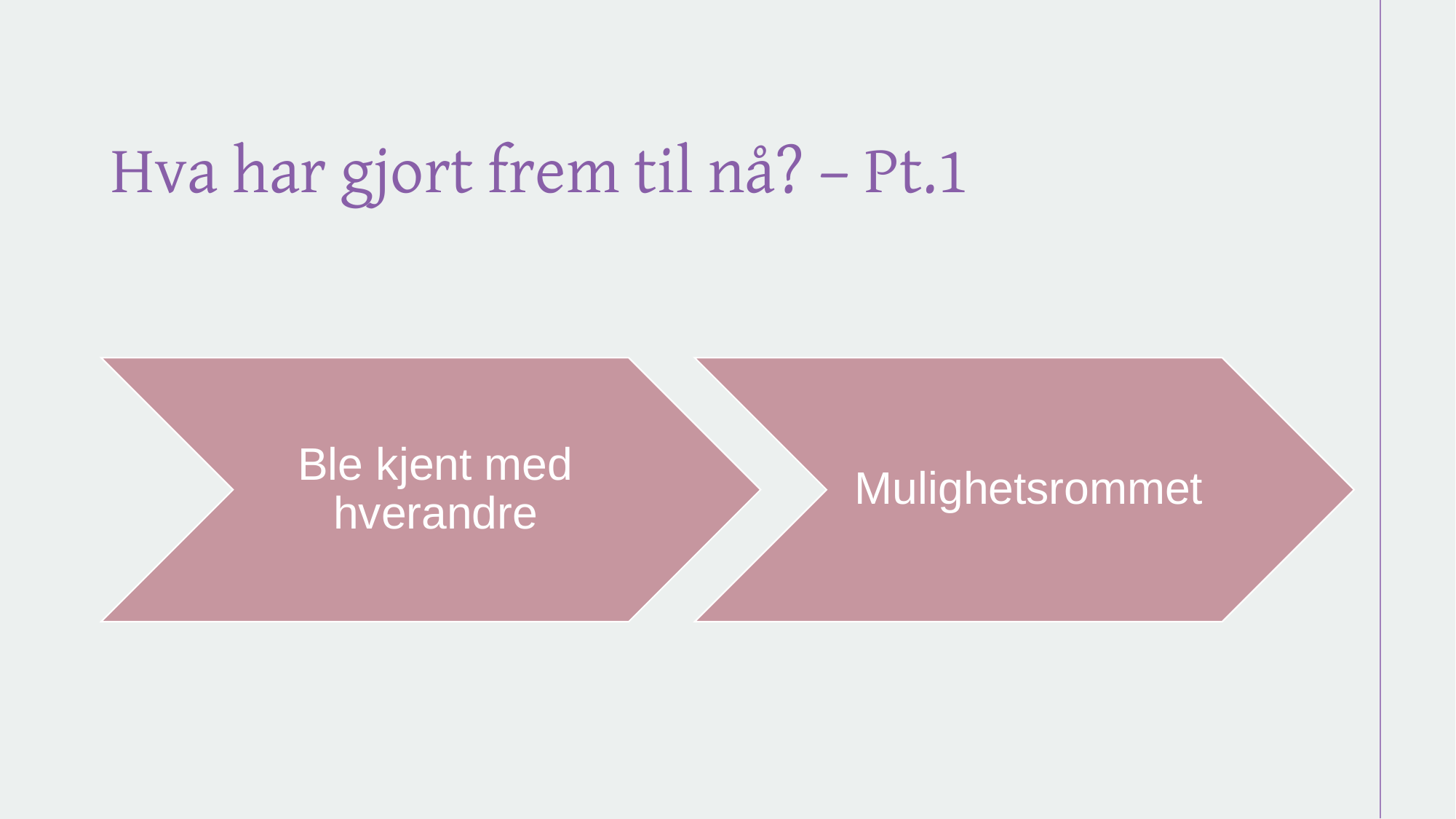

# Hva har gjort frem til nå? – Pt.1

Ble kjent med hverandre

Mulighetsrommet